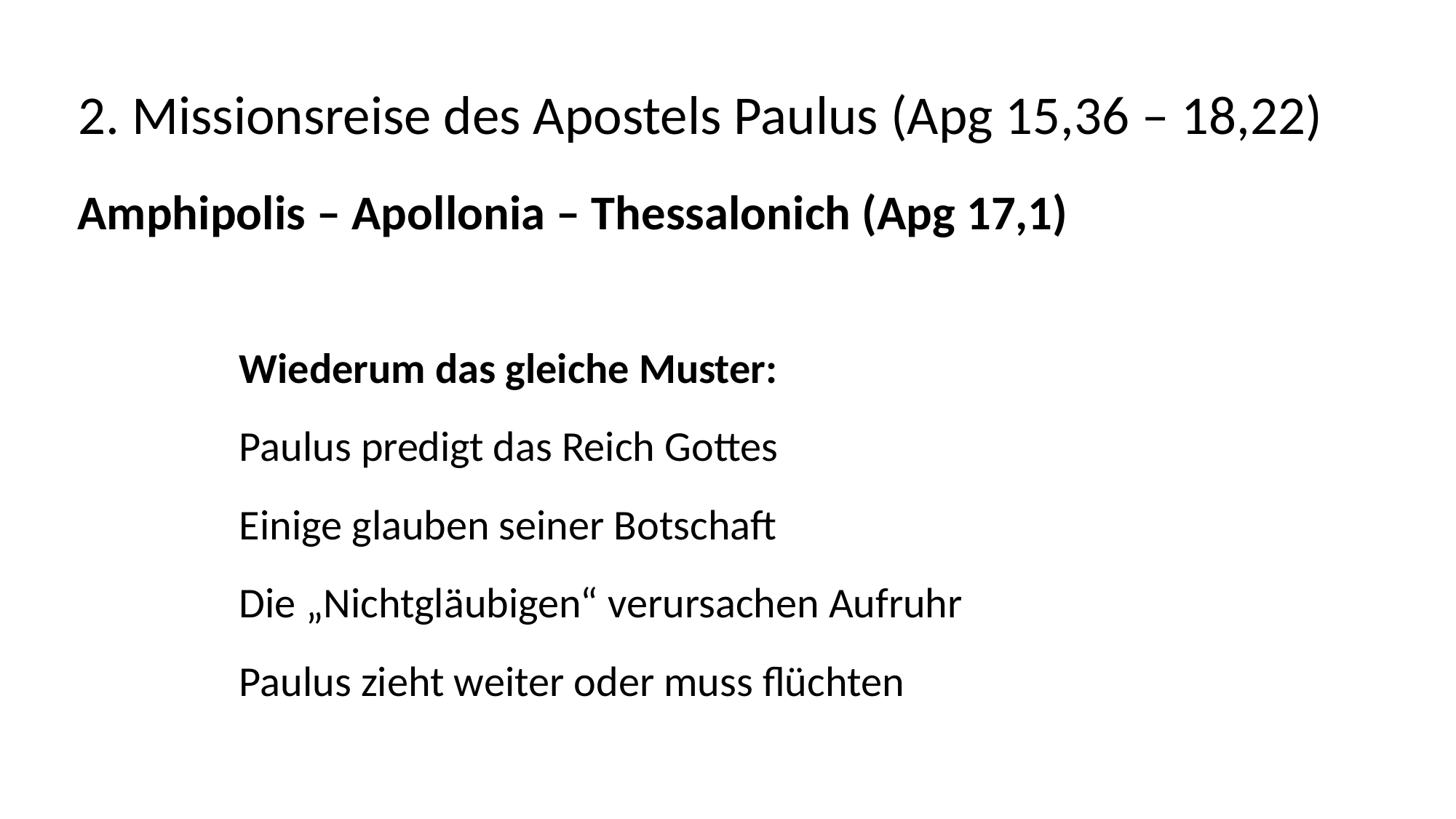

2. Missionsreise des Apostels Paulus (Apg 15,36 – 18,22)
Amphipolis – Apollonia – Thessalonich (Apg 17,1)
Wiederum das gleiche Muster:

Paulus predigt das Reich Gottes

Einige glauben seiner Botschaft

Die „Nichtgläubigen“ verursachen Aufruhr

Paulus zieht weiter oder muss flüchten